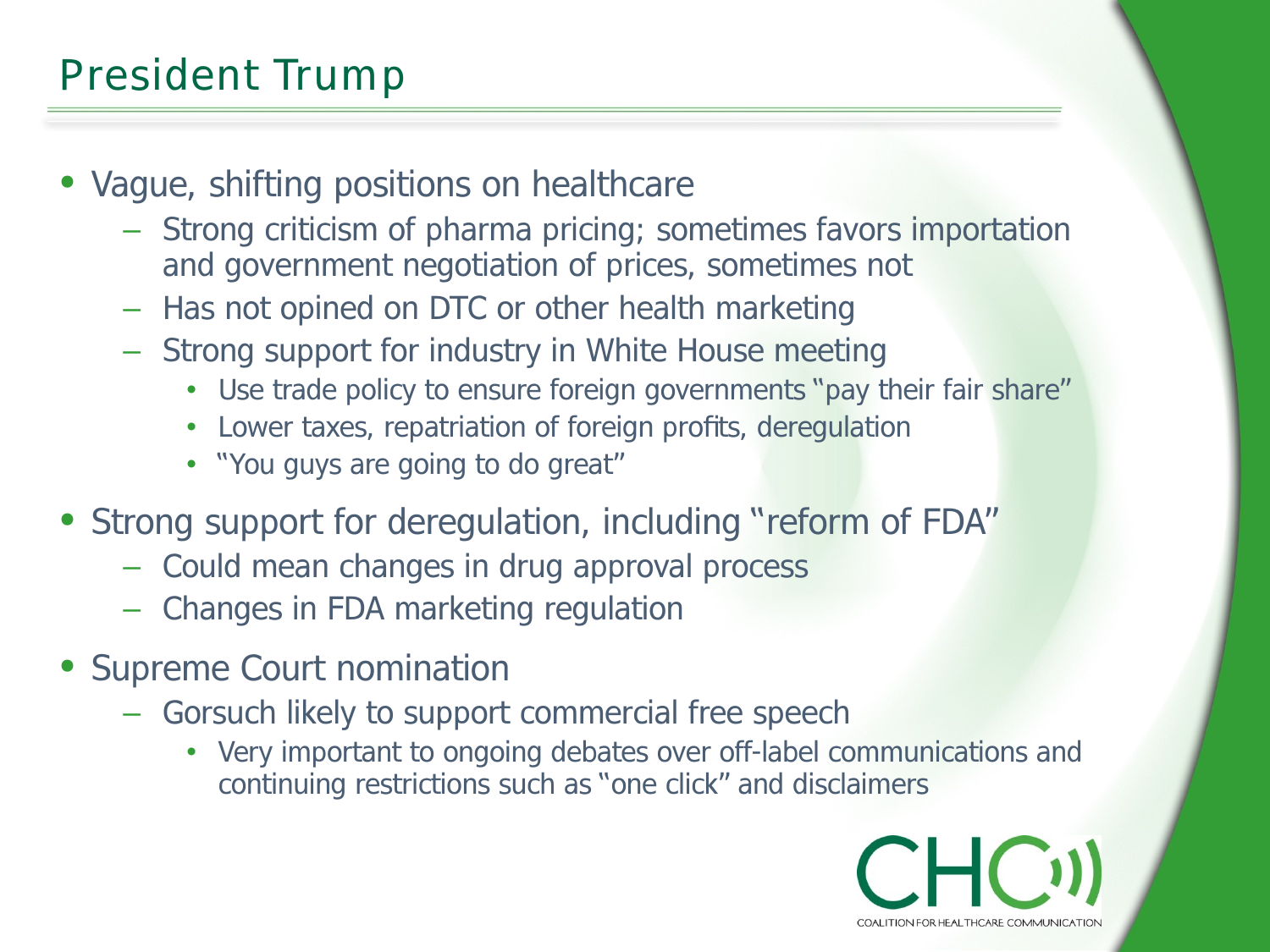

# President Trump
Vague, shifting positions on healthcare
Strong criticism of pharma pricing; sometimes favors importation and government negotiation of prices, sometimes not
Has not opined on DTC or other health marketing
Strong support for industry in White House meeting
Use trade policy to ensure foreign governments “pay their fair share”
Lower taxes, repatriation of foreign profits, deregulation
“You guys are going to do great”
Strong support for deregulation, including “reform of FDA”
Could mean changes in drug approval process
Changes in FDA marketing regulation
Supreme Court nomination
Gorsuch likely to support commercial free speech
Very important to ongoing debates over off-label communications and continuing restrictions such as “one click” and disclaimers